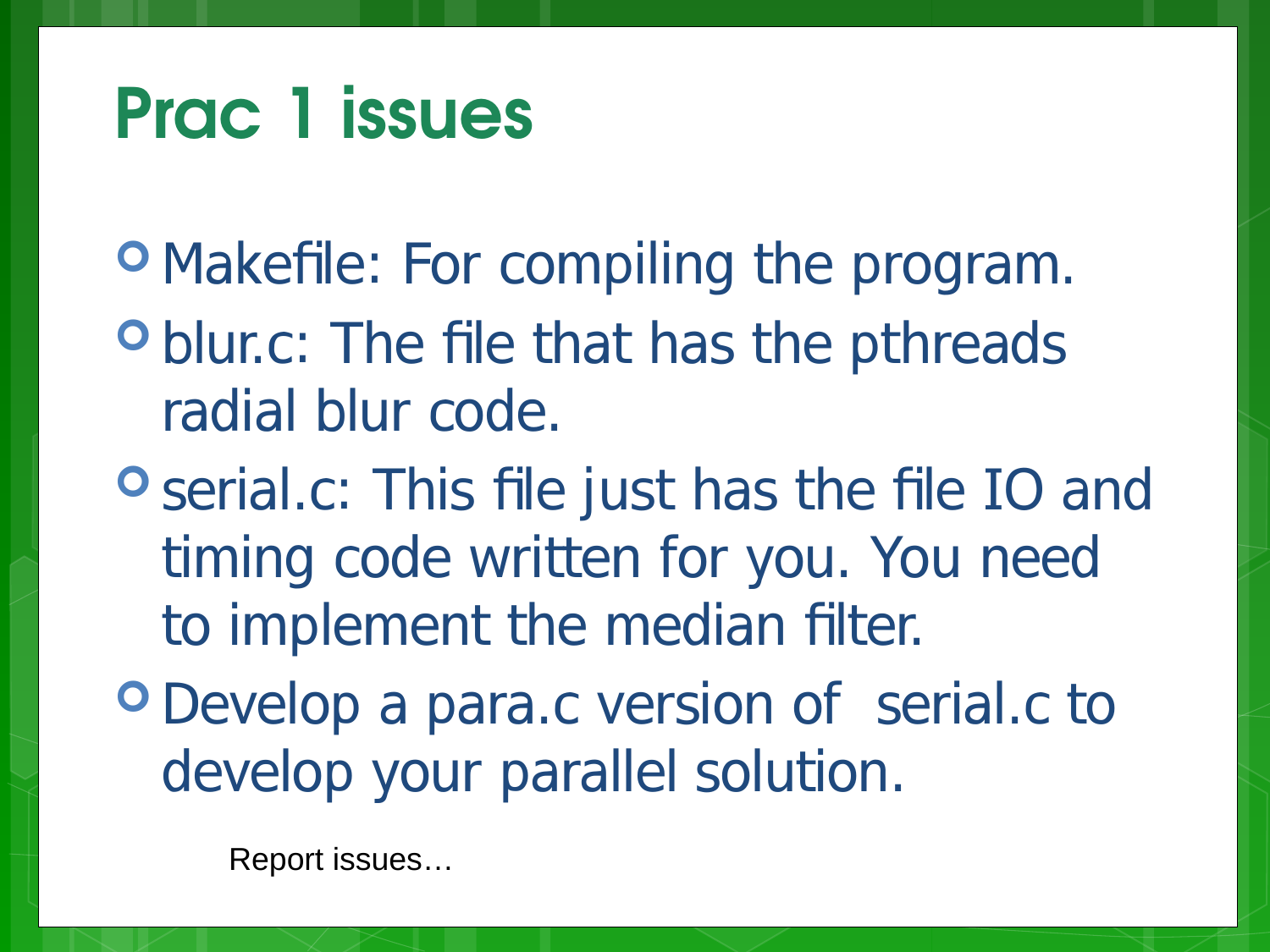

# Prac 1 issues
Makefile: For compiling the program.
blur.c: The file that has the pthreads radial blur code.
serial.c: This file just has the file IO and timing code written for you. You need to implement the median filter.
Develop a para.c version of  serial.c to develop your parallel solution.

Report issues…